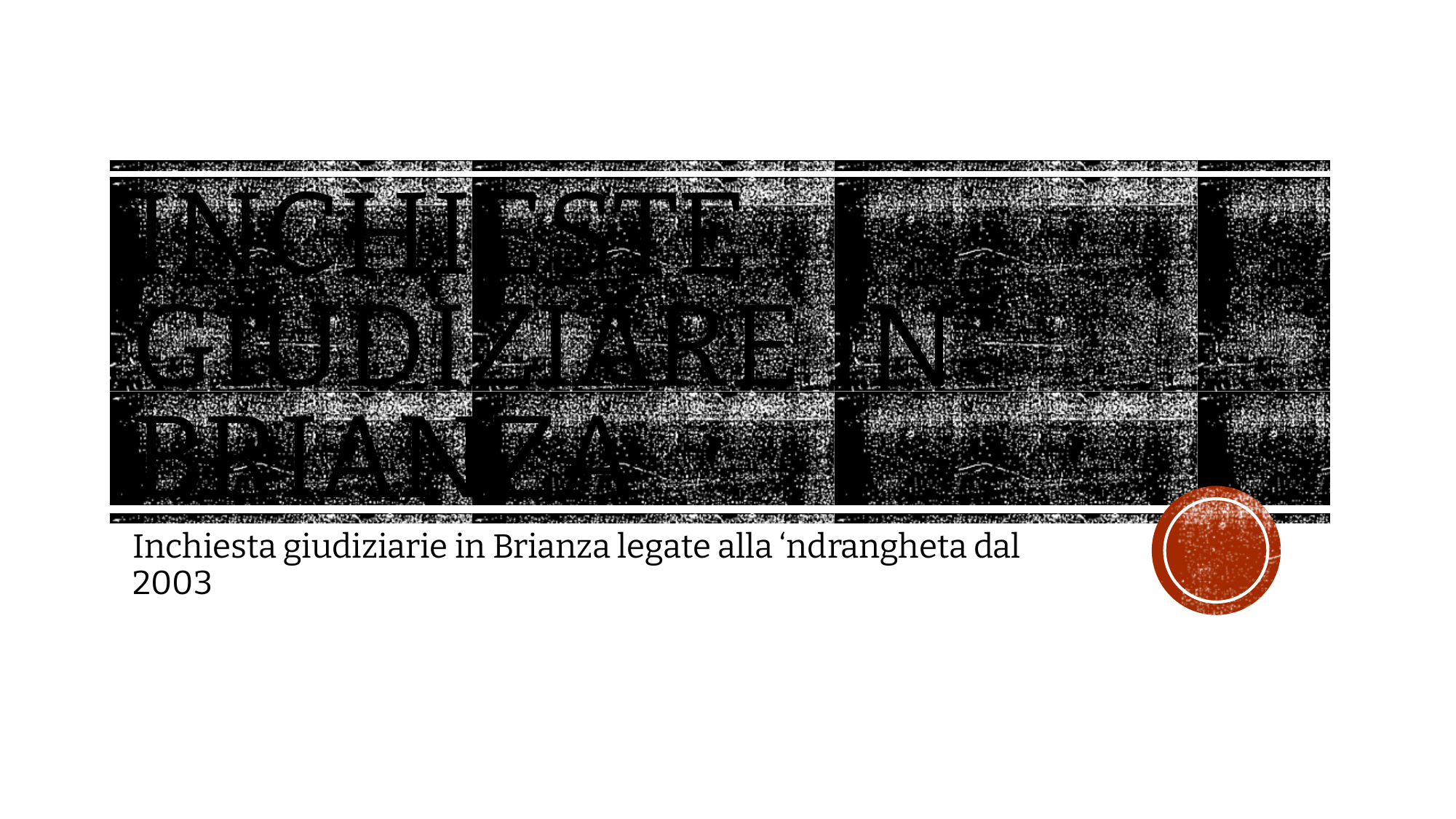

# Inchieste giudiziare in brianza
Inchiesta giudiziarie in Brianza legate alla ‘ndrangheta dal 2003